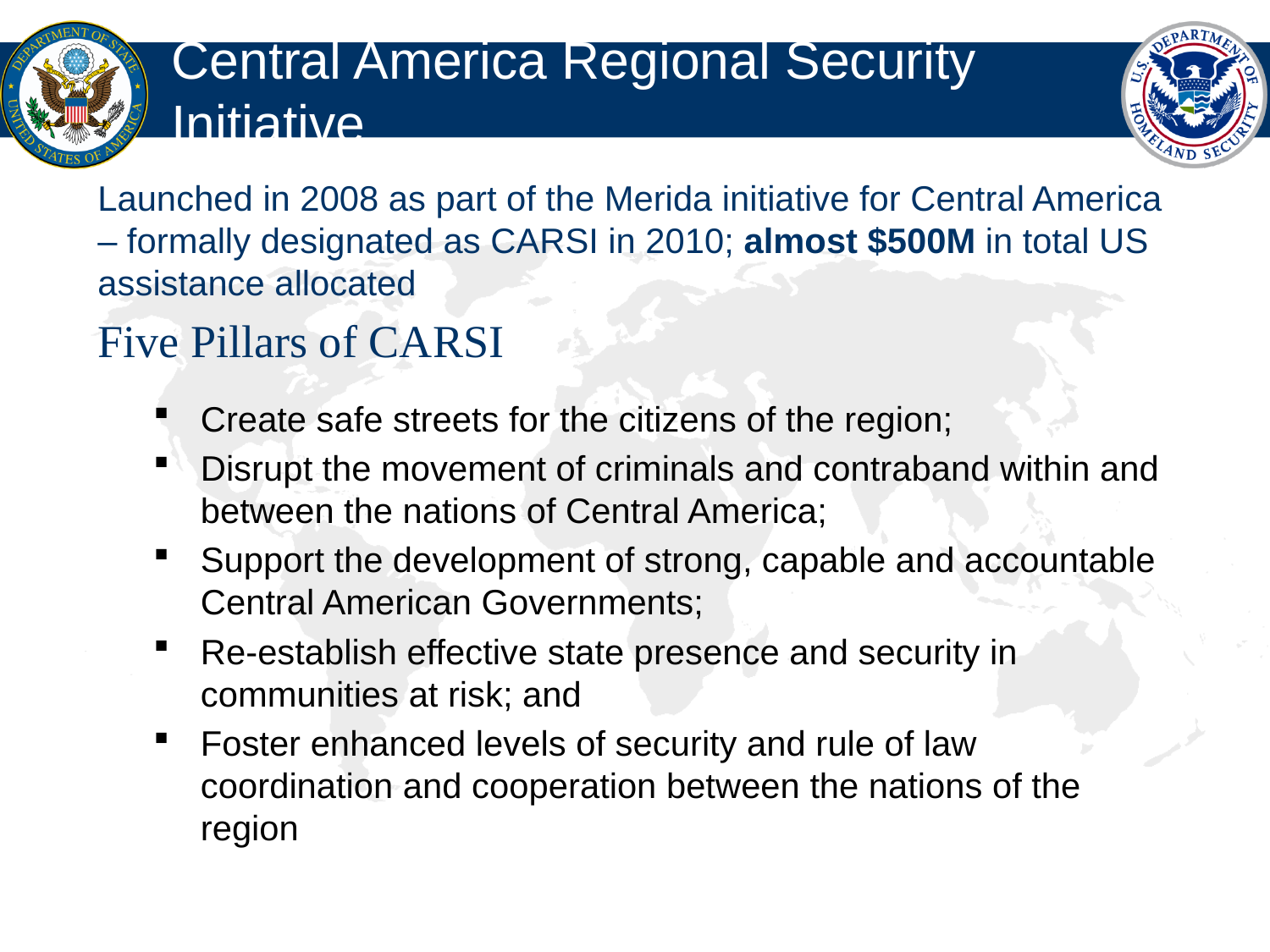

# Central America Regional Security Initiative
Launched in 2008 as part of the Merida initiative for Central America – formally designated as CARSI in 2010; almost $500M in total US assistance allocated
Five Pillars of CARSI

Create safe streets for the citizens of the region;
Disrupt the movement of criminals and contraband within and between the nations of Central America;
Support the development of strong, capable and accountable Central American Governments;
Re-establish effective state presence and security in communities at risk; and
Foster enhanced levels of security and rule of law coordination and cooperation between the nations of the region